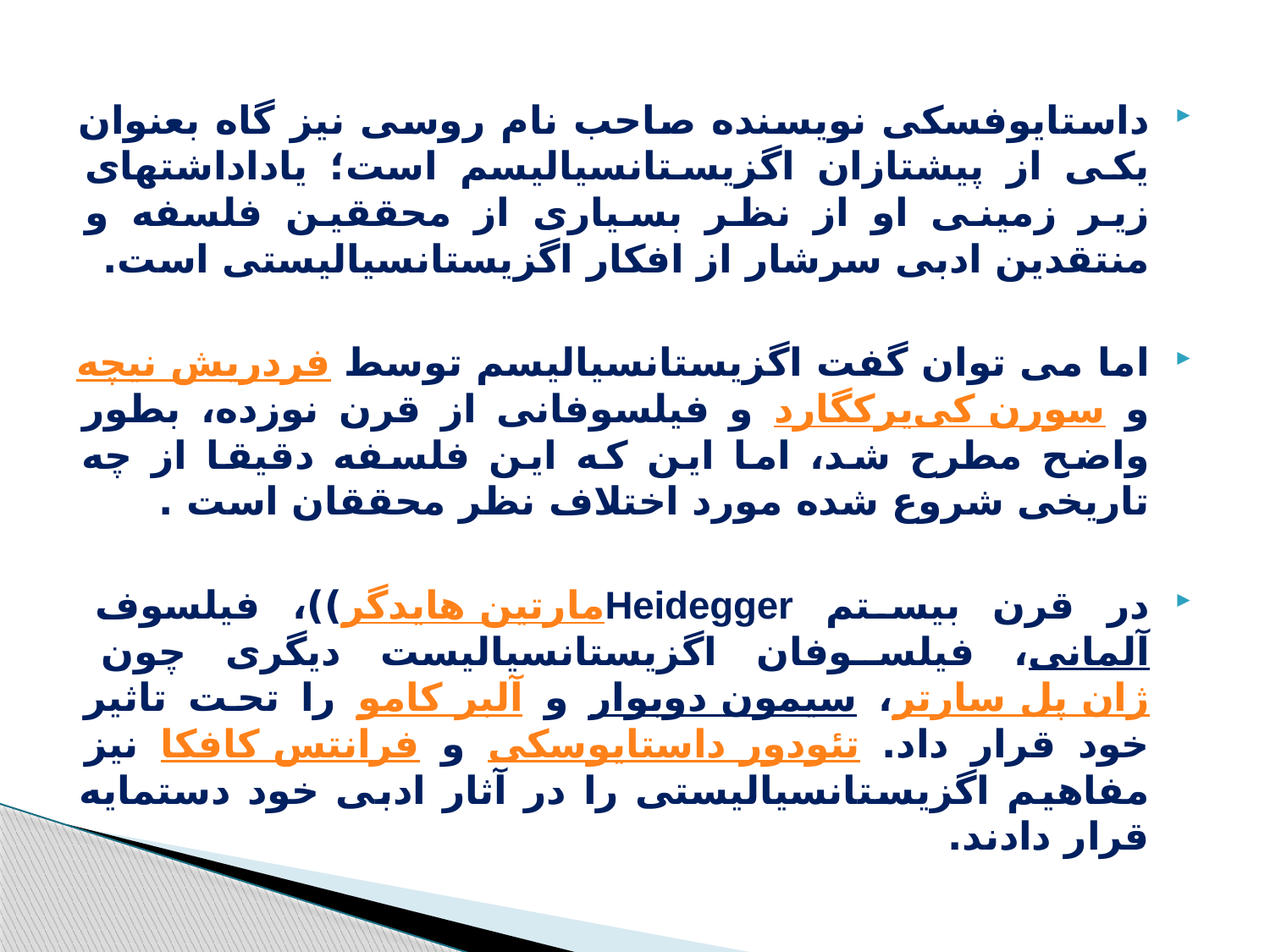

داستایوفسکی نویسنده صاحب نام روسی نیز گاه بعنوان یکی از پیشتازان اگزیستانسیالیسم است؛ یاداداشتهای زیر زمینی او از نظر بسیاری از محققین فلسفه و منتقدین ادبی سرشار از افکار اگزیستانسیالیستی است.

اما می توان گفت اگزیستانسیالیسم توسط فردریش نیچه و سورن کی‌یرکگارد و فیلسوفانی از قرن نوزده، بطور واضح مطرح شد، اما این که این فلسفه دقیقا از چه تاریخی شروع شده مورد اختلاف نظر محققان است .

در قرن بیستم مارتین هایدگرHeidegger))، فیلسوف آلمانی، فیلسوفان اگزیستانسیالیست دیگری چون ژان پل سارتر، سیمون دوبوار و آلبر کامو را تحت تاثیر خود قرار داد. تئودور داستایوسکی و فرانتس کافکا نیز مفاهیم اگزیستانسیالیستی را در آثار ادبی خود دستمایه قرار دادند.